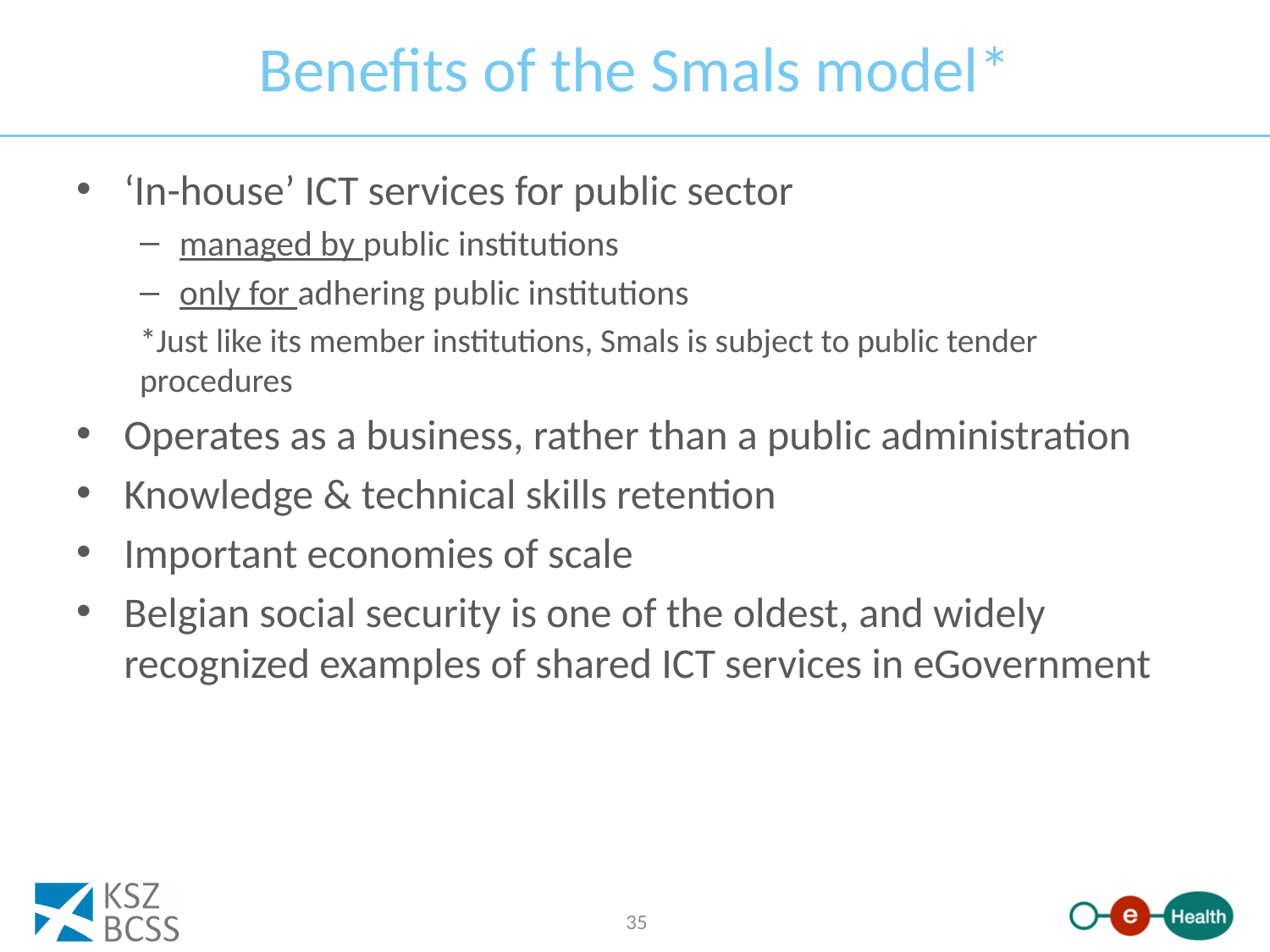

# Benefits of the Smals model*
‘In-house’ ICT services for public sector
managed by public institutions
only for adhering public institutions
*Just like its member institutions, Smals is subject to public tender procedures
Operates as a business, rather than a public administration
Knowledge & technical skills retention
Important economies of scale
Belgian social security is one of the oldest, and widely recognized examples of shared ICT services in eGovernment
35